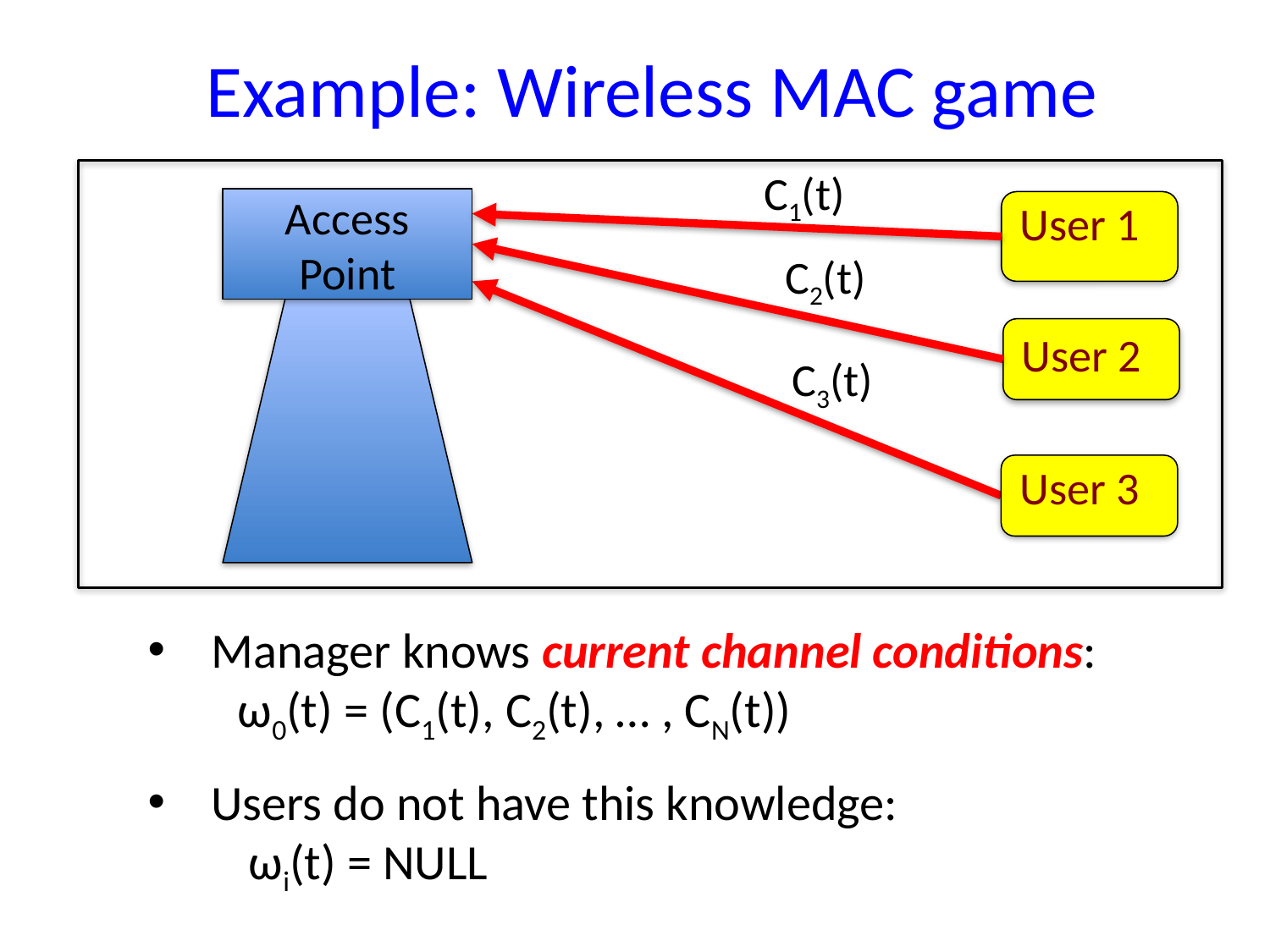

Example: Wireless MAC game
C1(t)

Access Point
User 1

C2(t)

User 2
C3(t)
User 3

Manager knows current channel conditions:
        ω0(t) = (C1(t), C2(t), … , CN(t))

Users do not have this knowledge:
         ωi(t) = NULL